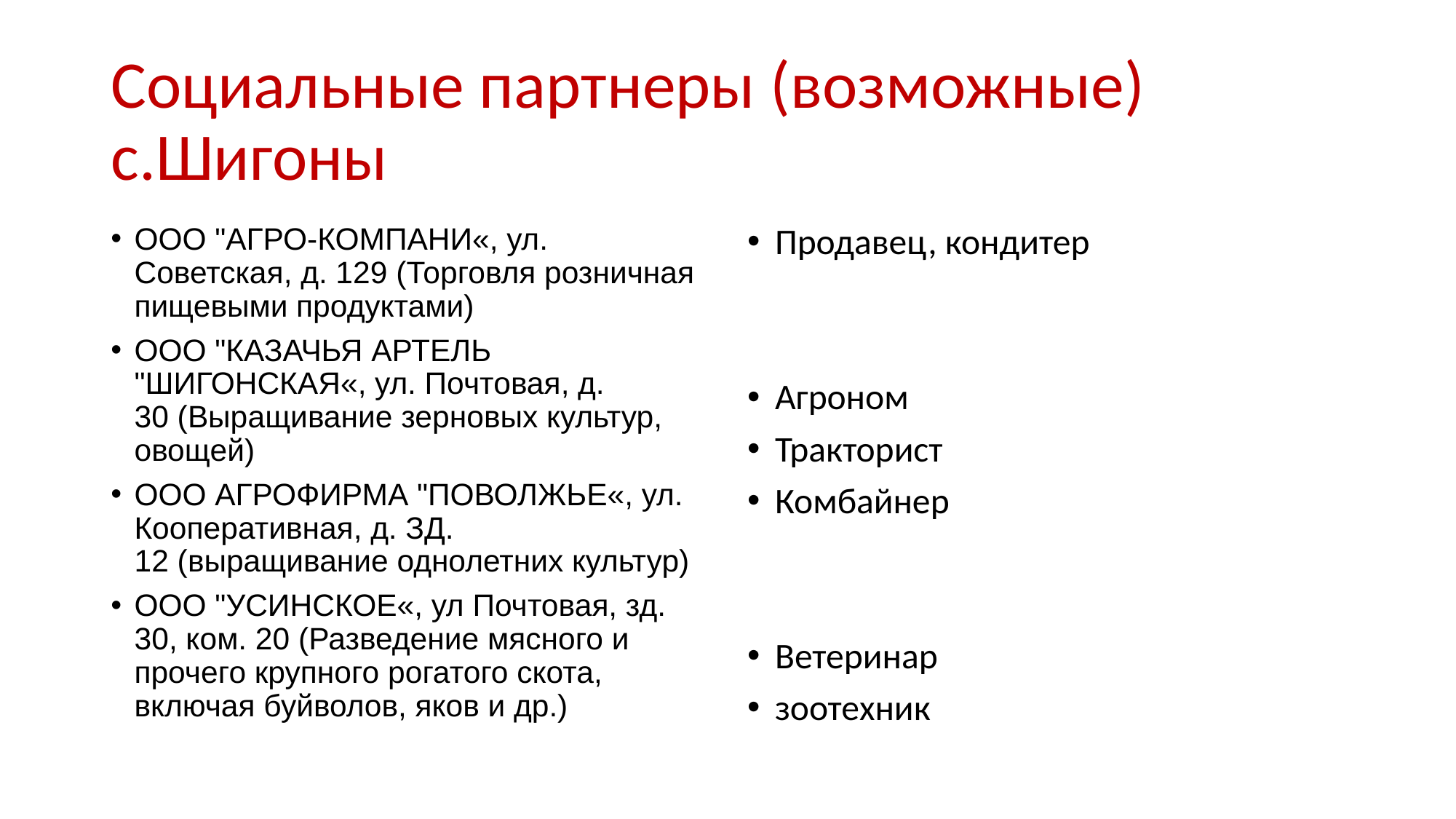

# Социальные партнеры (возможные) с.Шигоны
ООО "АГРО-КОМПАНИ«, ул. Советская, д. 129 (Торговля розничная пищевыми продуктами)
ООО "КАЗАЧЬЯ АРТЕЛЬ "ШИГОНСКАЯ«, ул. Почтовая, д. 30 (Выращивание зерновых культур, овощей)
ООО АГРОФИРМА "ПОВОЛЖЬЕ«, ул. Кооперативная, д. ЗД. 12 (выращивание однолетних культур)
ООО "УСИНСКОЕ«, ул Почтовая, зд. 30, ком. 20 (Разведение мясного и прочего крупного рогатого скота, включая буйволов, яков и др.)
Продавец, кондитер

Агроном
Тракторист
Комбайнер

Ветеринар
зоотехник